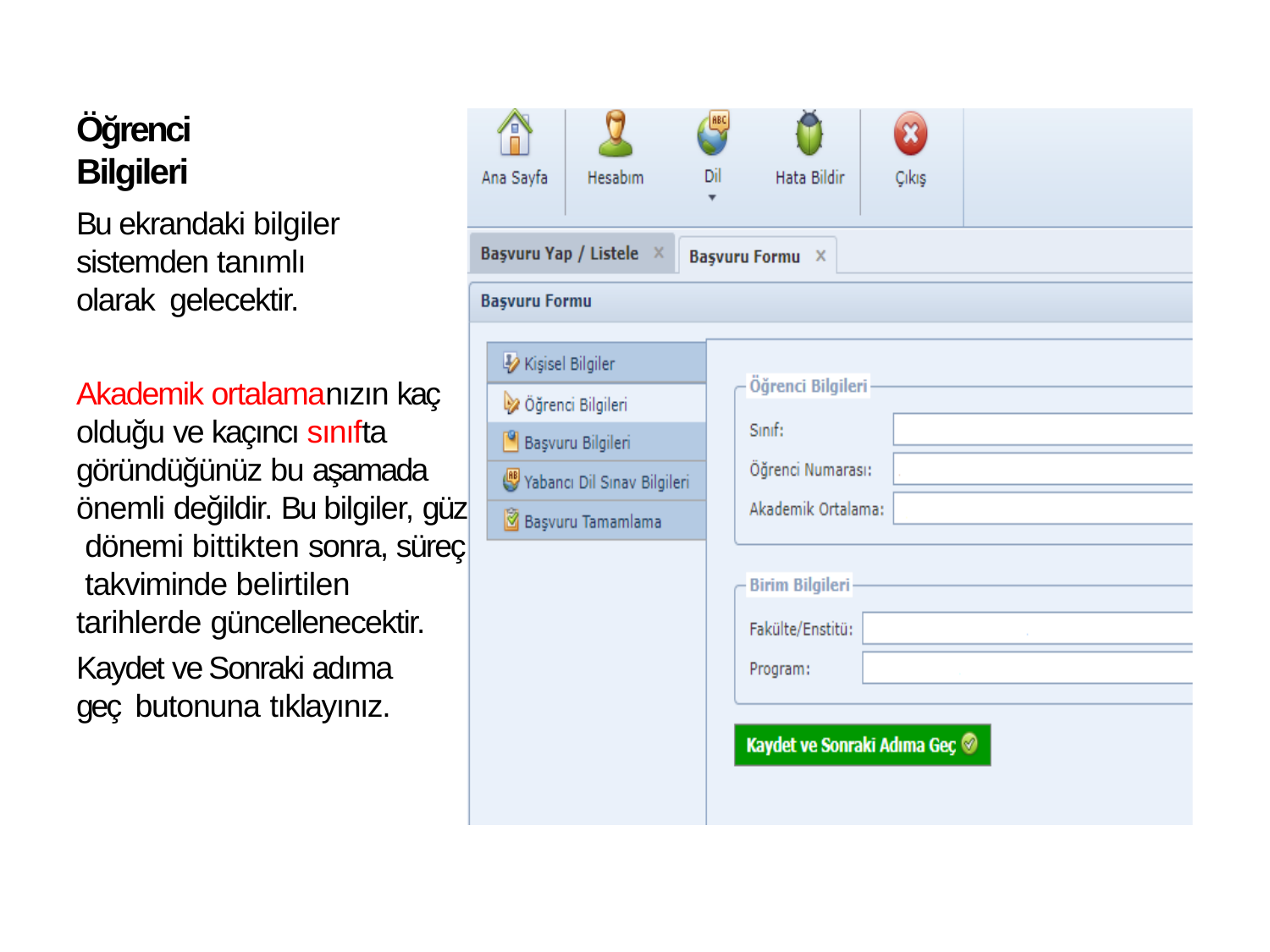

# Öğrenci Bilgileri

Bu ekrandaki bilgiler  sistemden tanımlı olarak  gelecektir.

Akademik ortalamanızın kaç  olduğu ve kaçıncı sınıfta  göründüğünüz bu aşamada  önemli değildir. Bu bilgiler, güz  dönemi bittikten sonra, süreç  takviminde belirtilen  tarihlerde güncellenecektir.
Kaydet ve Sonraki adıma geç  butonuna tıklayınız.